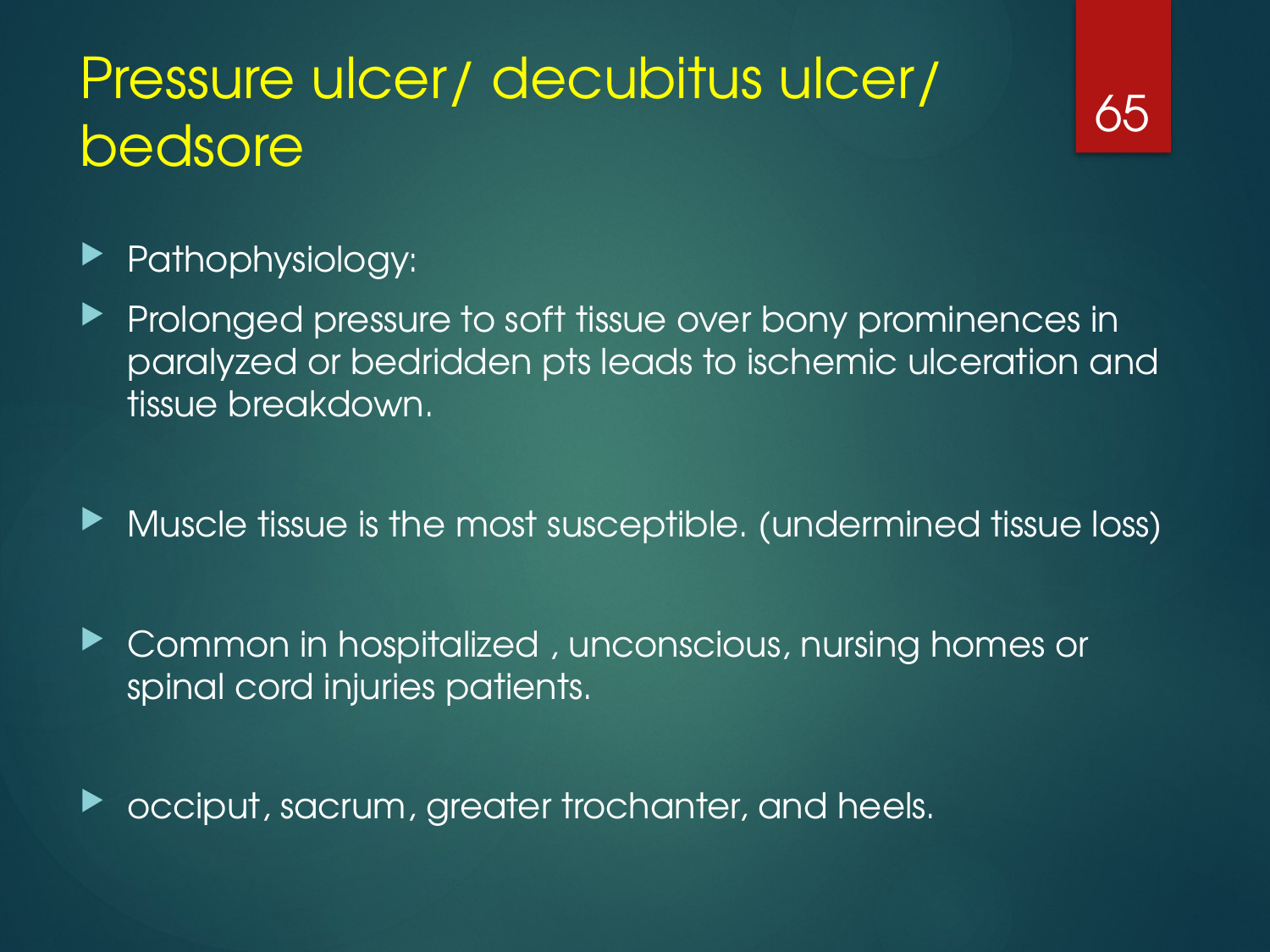

# Pressure ulcer/ decubitus ulcer/ bedsore
65
Pathophysiology:
Prolonged pressure to soft tissue over bony prominences in paralyzed or bedridden pts leads to ischemic ulceration and tissue breakdown.

Muscle tissue is the most susceptible. (undermined tissue loss)

Common in hospitalized , unconscious, nursing homes or spinal cord injuries patients.

occiput, sacrum, greater trochanter, and heels.